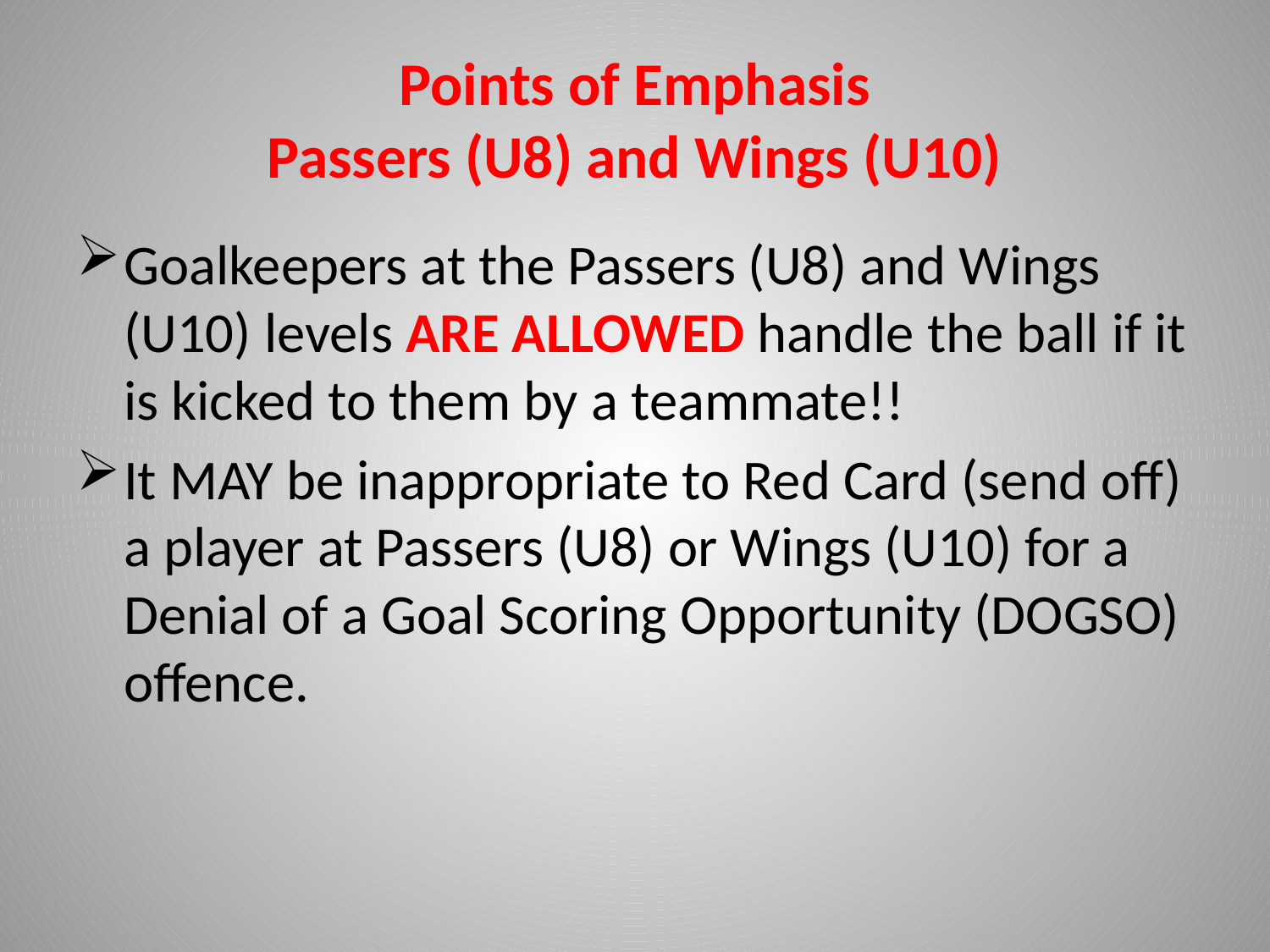

# Points of Emphasis Passers (U8) and Wings (U10)
Goalkeepers at the Passers (U8) and Wings (U10) levels ARE ALLOWED handle the ball if it is kicked to them by a teammate!!
It MAY be inappropriate to Red Card (send off) a player at Passers (U8) or Wings (U10) for a Denial of a Goal Scoring Opportunity (DOGSO) offence.